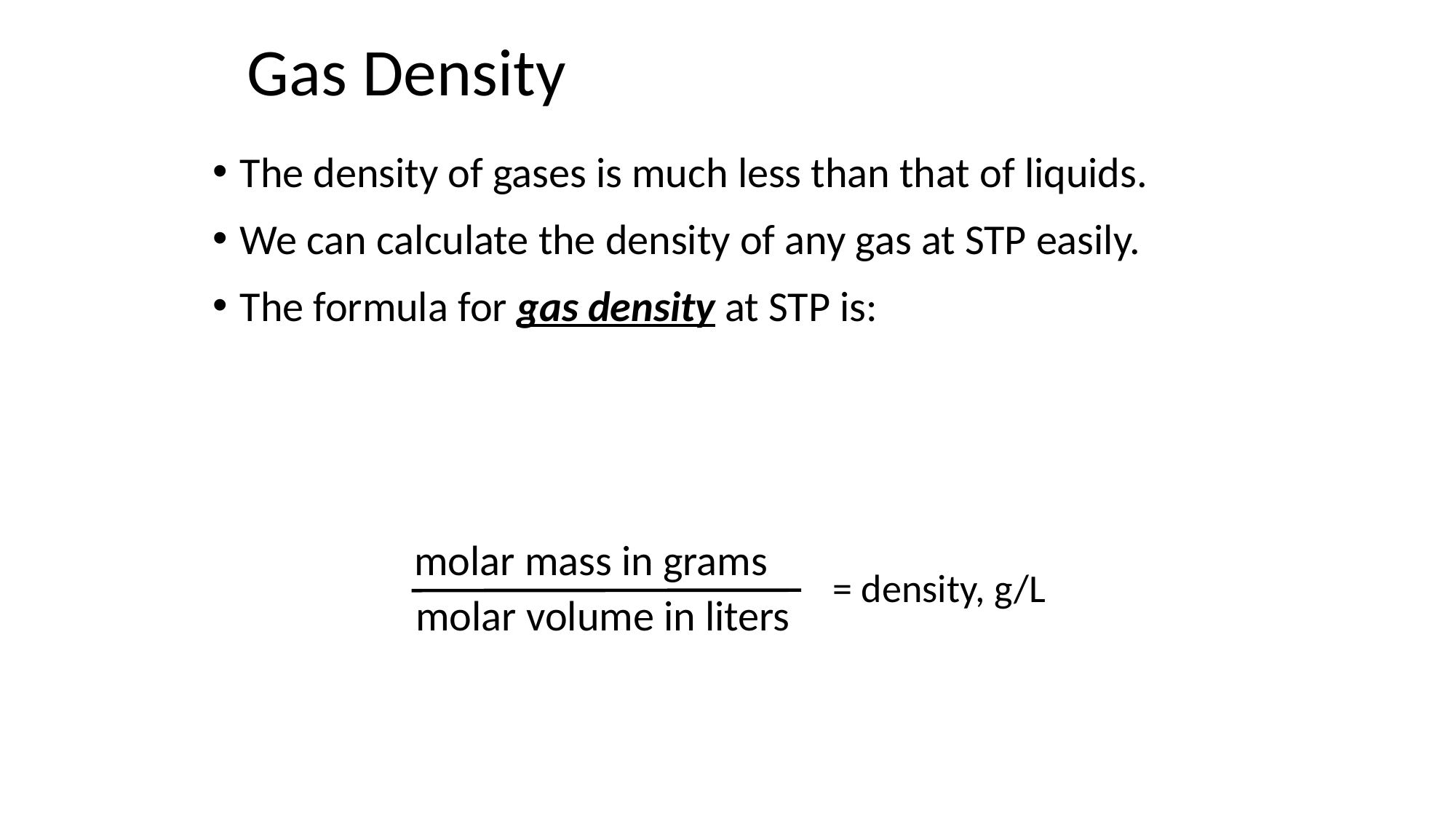

# Gas Density
The density of gases is much less than that of liquids.
We can calculate the density of any gas at STP easily.
The formula for gas density at STP is:
molar mass in grams
molar volume in liters

= density, g/L